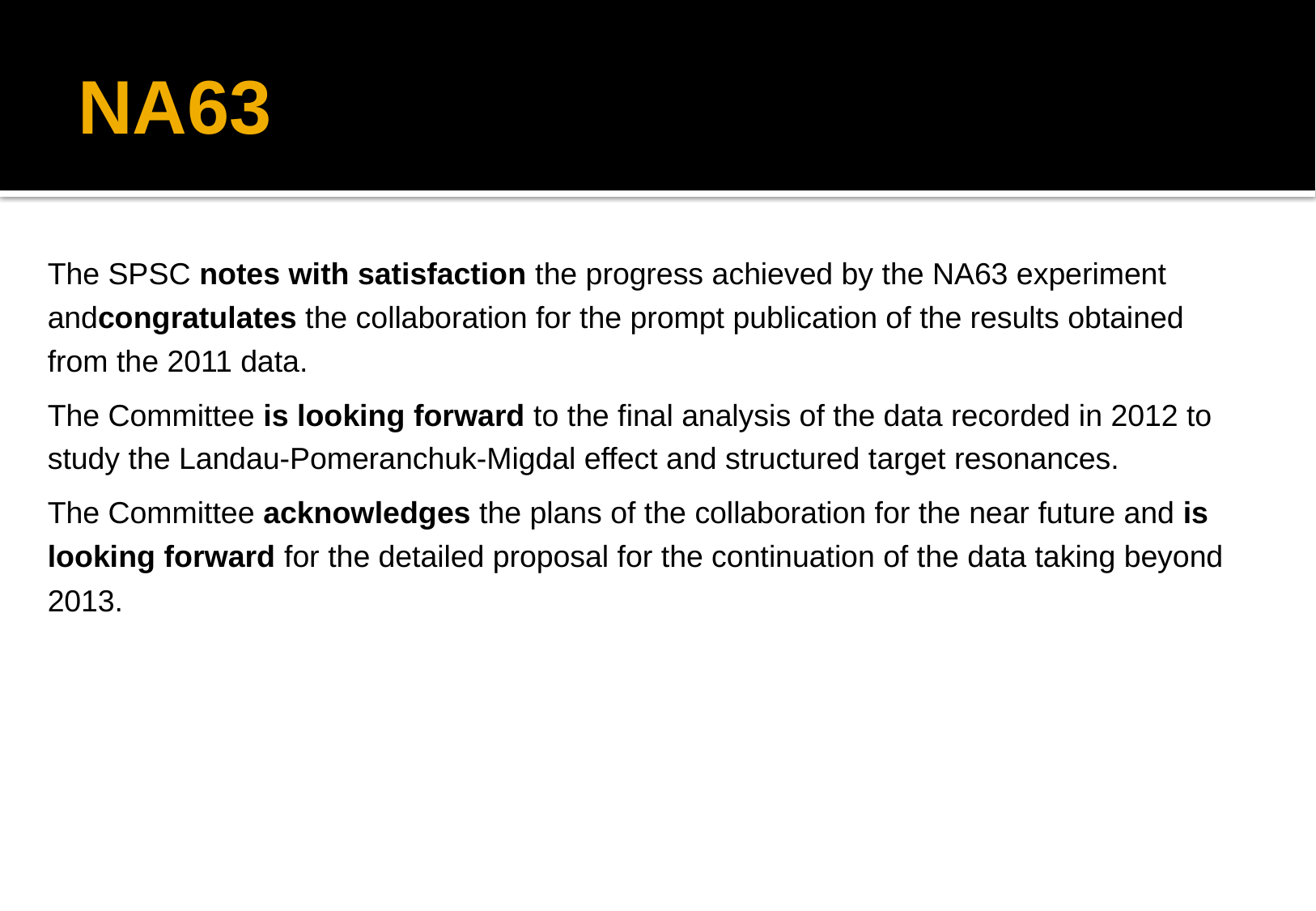

# NA63
The SPSC notes with satisfaction the progress achieved by the NA63 experiment andcongratulates the collaboration for the prompt publication of the results obtained from the 2011 data.
The Committee is looking forward to the final analysis of the data recorded in 2012 to study the Landau-Pomeranchuk-Migdal effect and structured target resonances.
The Committee acknowledges the plans of the collaboration for the near future and is looking forward for the detailed proposal for the continuation of the data taking beyond 2013.